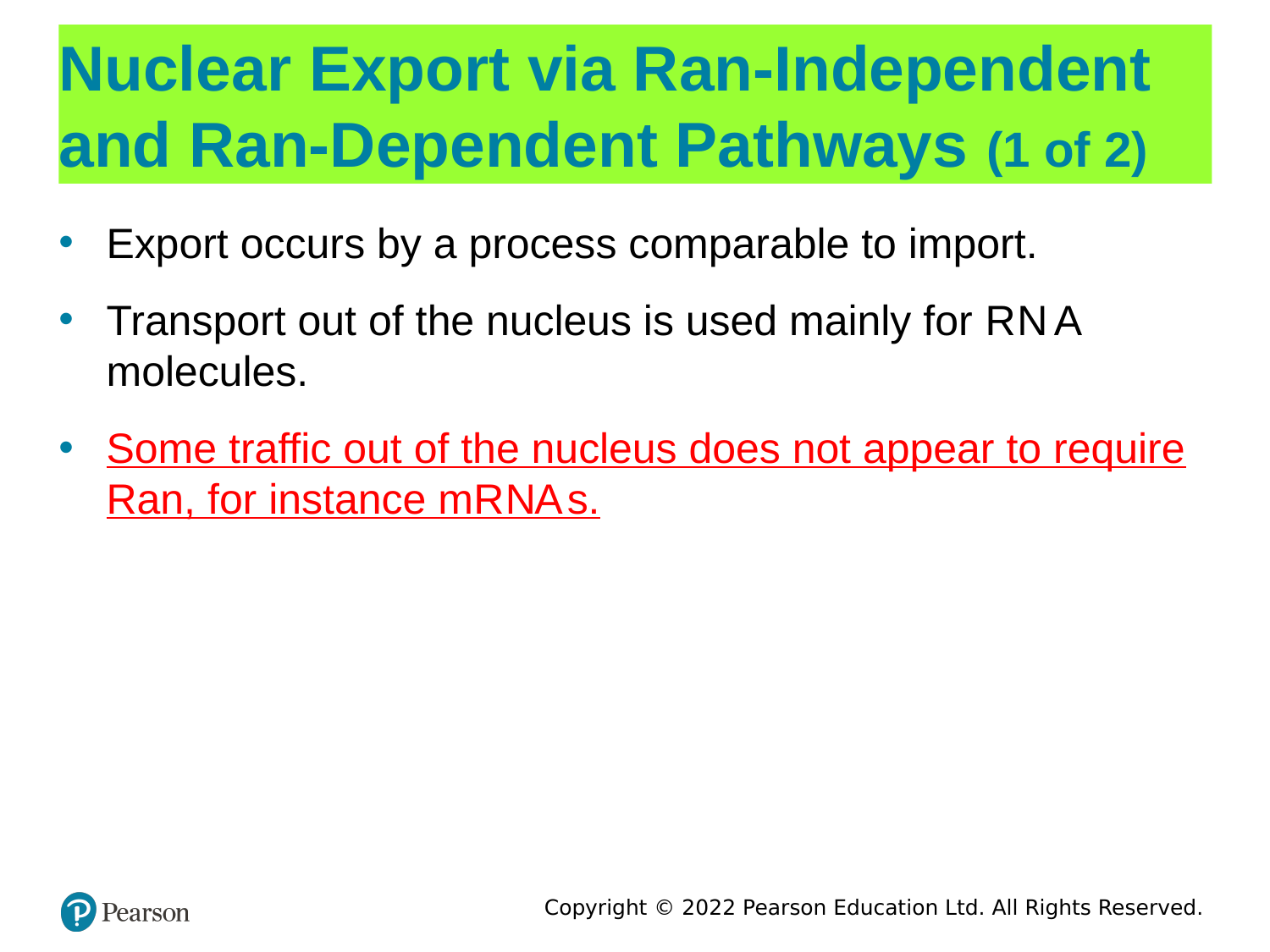

# Nuclear Export via Ran-Independent and Ran-Dependent Pathways (1 of 2)
Export occurs by a process comparable to import.
Transport out of the nucleus is used mainly for R N A molecules.
Some traffic out of the nucleus does not appear to require Ran, for instance mR N A s.